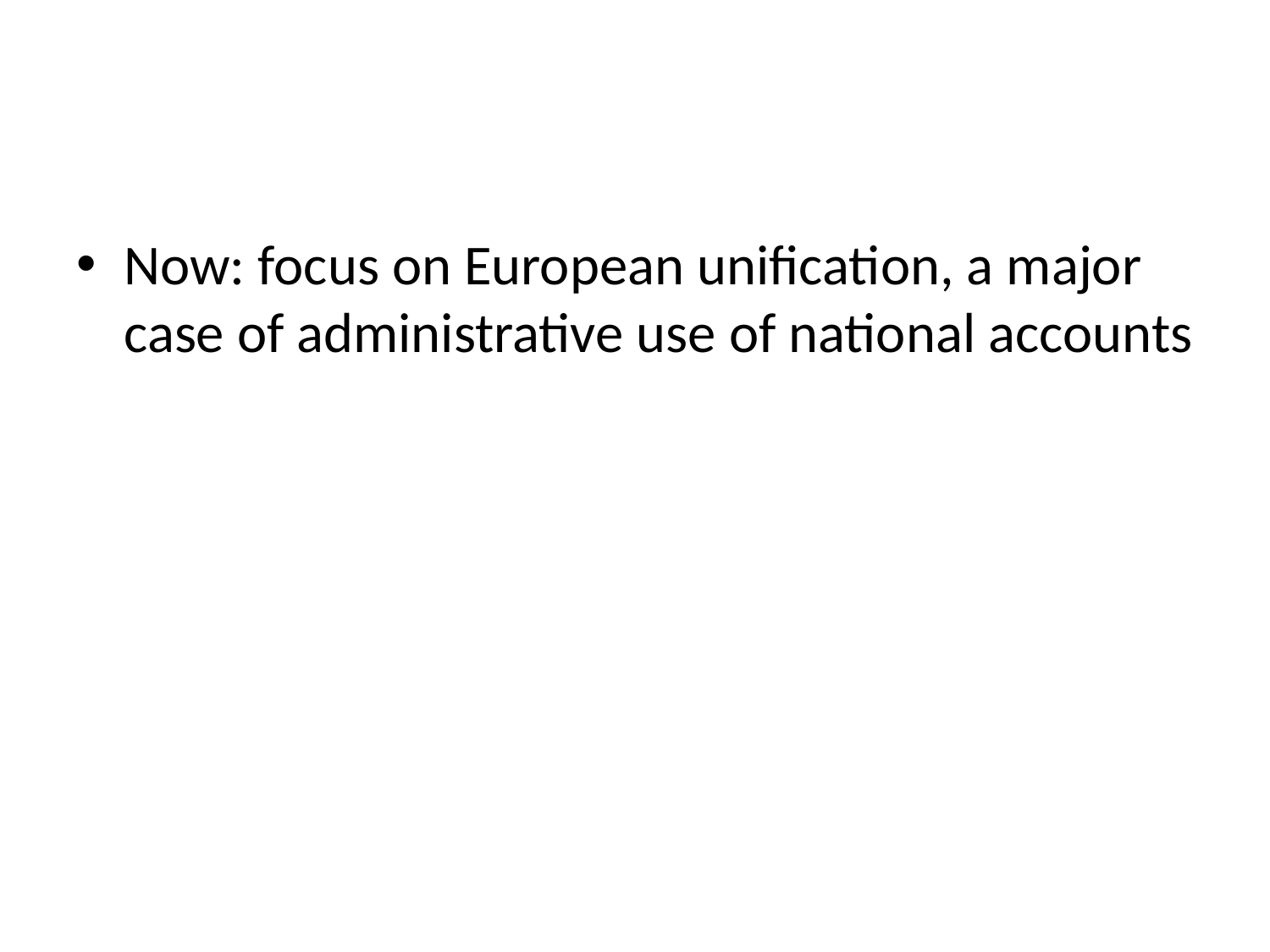

#
Now: focus on European unification, a major case of administrative use of national accounts